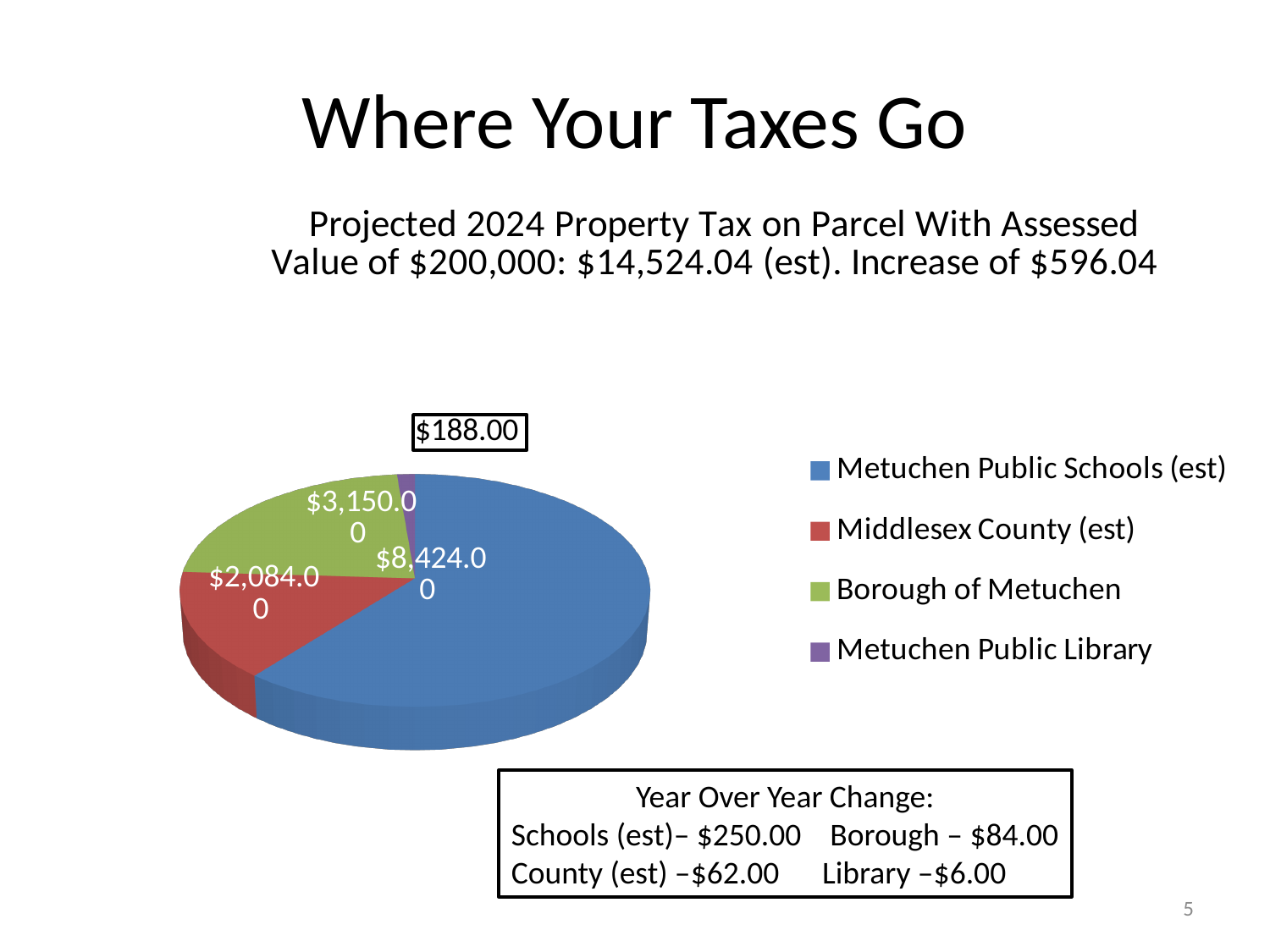

# Where Your Taxes Go

[unsupported chart]

Year Over Year Change:
Schools (est)– $250.00    Borough – $84.00
County (est) –$62.00      Library –$6.00
5